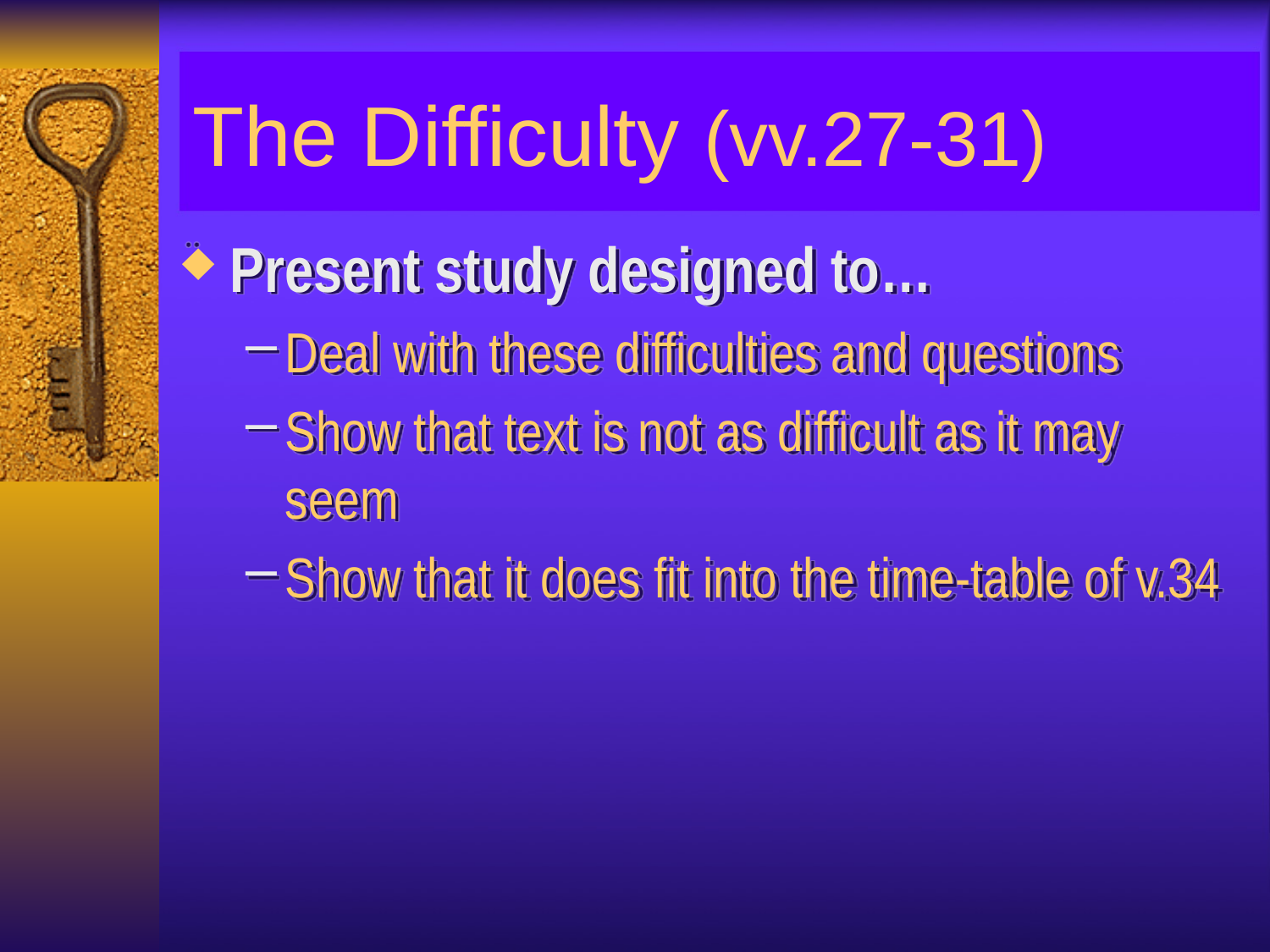

# The Difficulty (vv.27-31)
Present study designed to…
Deal with these difficulties and questions
Show that text is not as difficult as it may seem
Show that it does fit into the time-table of v.34